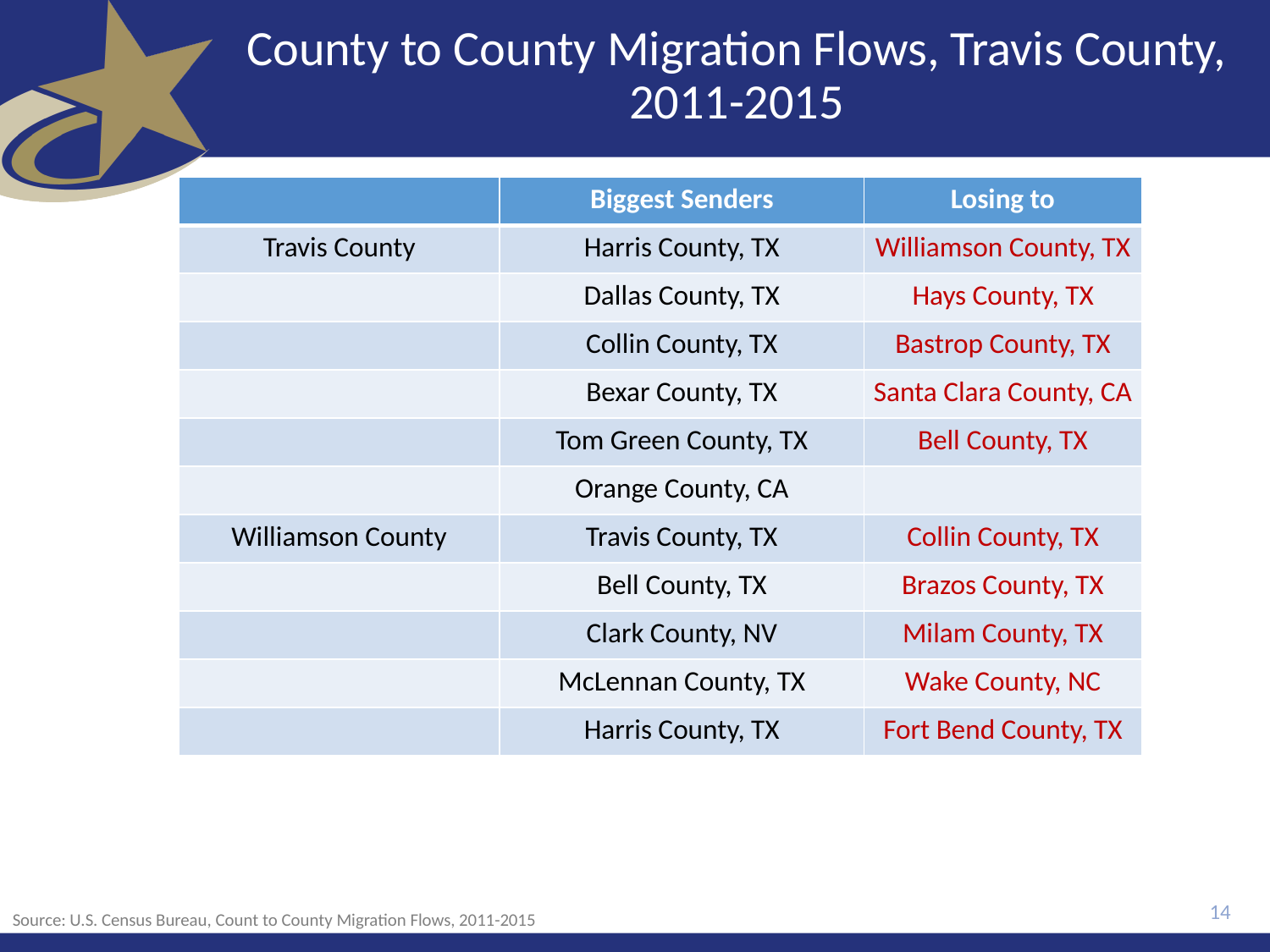

# County to County Migration Flows, Travis County, 2011-2015
|  | Biggest Senders | Losing to |
| --- | --- | --- |
| Travis County | Harris County, TX | Williamson County, TX |
|  | Dallas County, TX | Hays County, TX |
|  | Collin County, TX | Bastrop County, TX |
|  | Bexar County, TX | Santa Clara County, CA |
|  | Tom Green County, TX | Bell County, TX |
|  | Orange County, CA |  |
| Williamson County | Travis County, TX | Collin County, TX |
|  | Bell County, TX | Brazos County, TX |
|  | Clark County, NV | Milam County, TX |
|  | McLennan County, TX | Wake County, NC |
|  | Harris County, TX | Fort Bend County, TX |
14
Source: U.S. Census Bureau, Count to County Migration Flows, 2011-2015